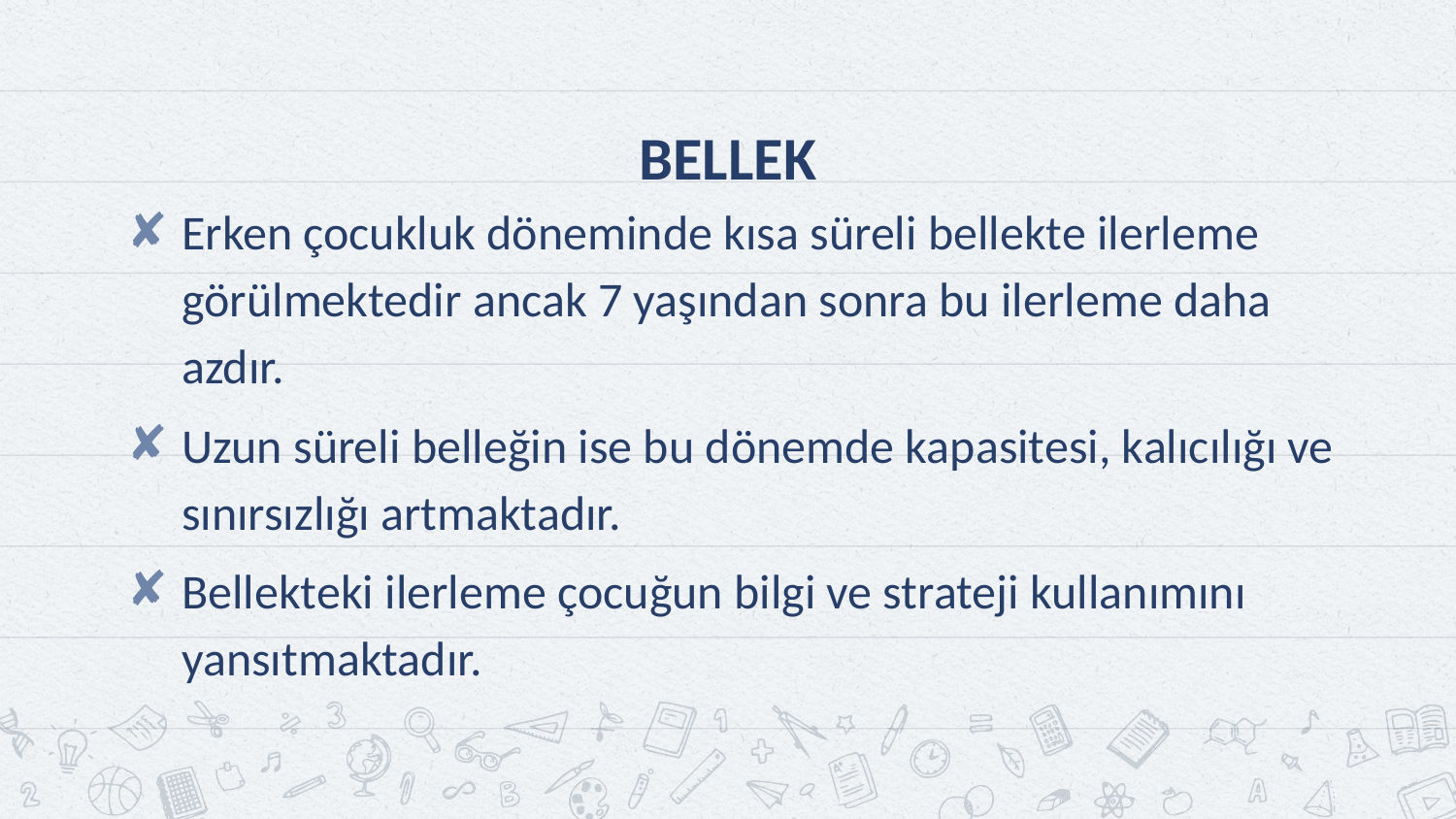

# BELLEK
Erken çocukluk döneminde kısa süreli bellekte ilerleme görülmektedir ancak 7 yaşından sonra bu ilerleme daha azdır.
Uzun süreli belleğin ise bu dönemde kapasitesi, kalıcılığı ve sınırsızlığı artmaktadır.
Bellekteki ilerleme çocuğun bilgi ve strateji kullanımını yansıtmaktadır.